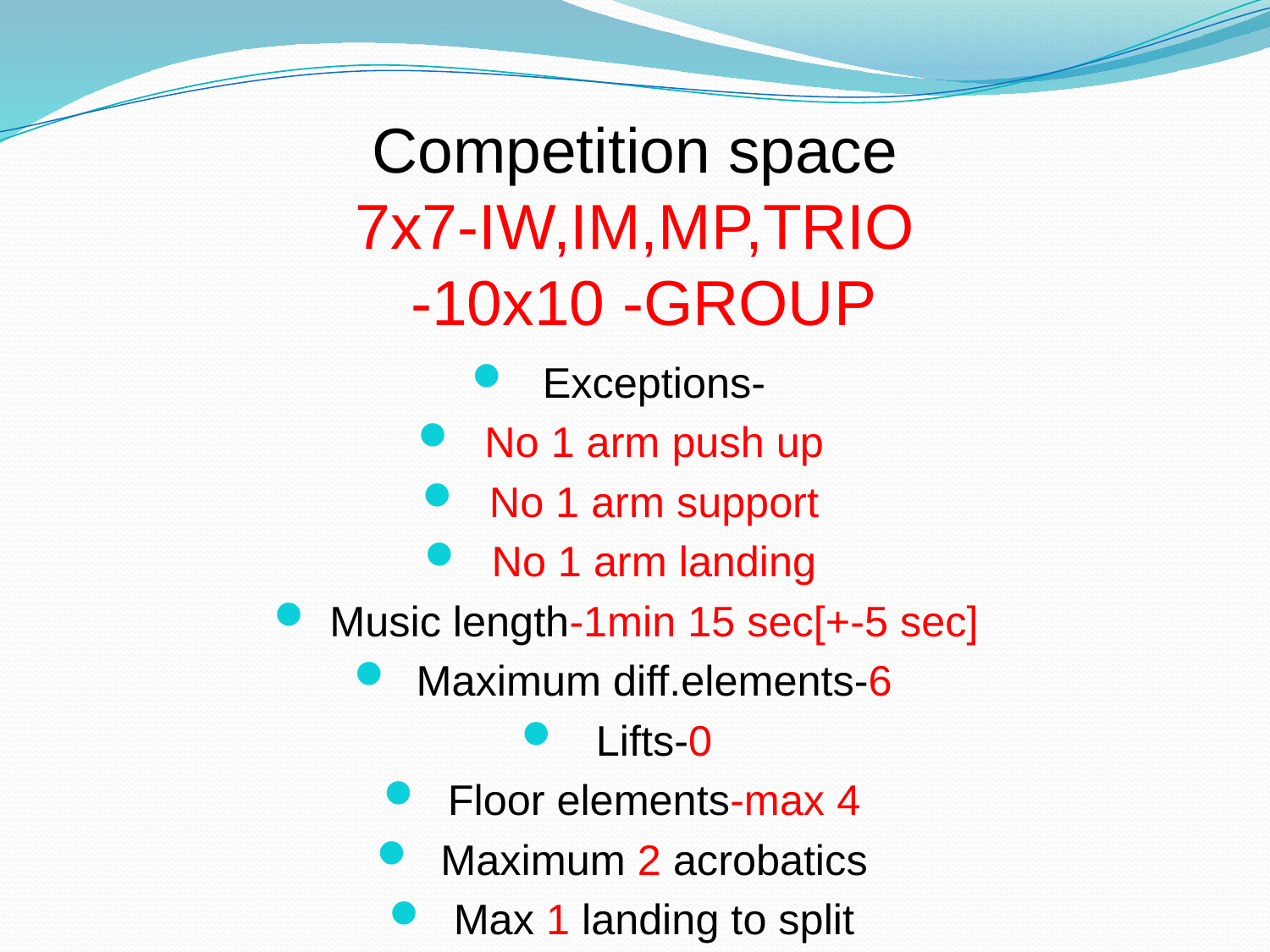

# Competition space 7x7-IW,IM,MP,TRIO -10x10 -GROUP
Exceptions-
No 1 arm push up
No 1 arm support
No 1 arm landing
Music length-1min 15 sec[+-5 sec]
Maximum diff.elements-6
Lifts-0
Floor elements-max 4
Maximum 2 acrobatics
Max 1 landing to split